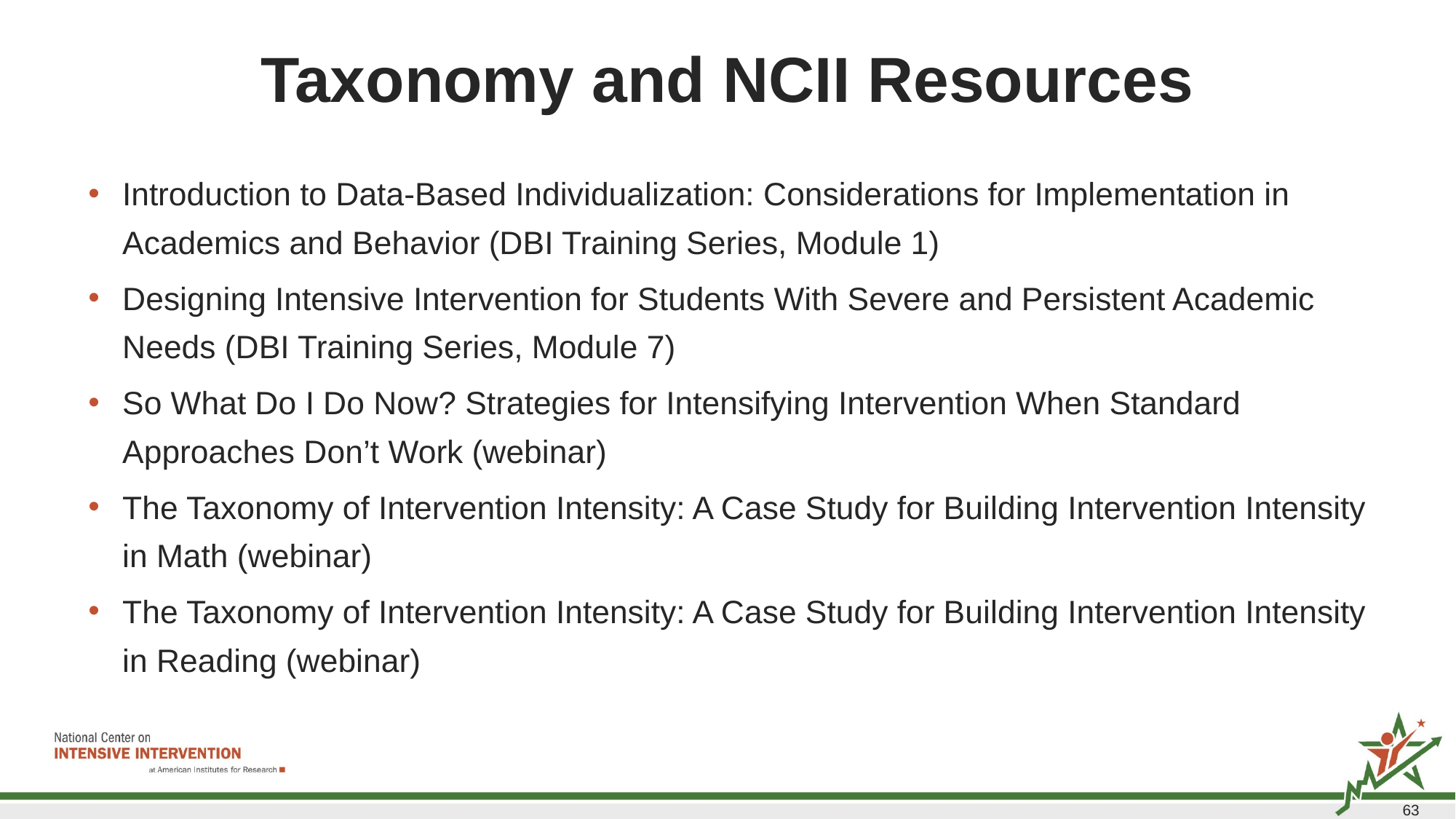

# Taxonomy and NCII Resources
Introduction to Data-Based Individualization: Considerations for Implementation in Academics and Behavior (DBI Training Series, Module 1)
Designing Intensive Intervention for Students With Severe and Persistent Academic Needs (DBI Training Series, Module 7)
So What Do I Do Now? Strategies for Intensifying Intervention When Standard Approaches Don’t Work (webinar)
The Taxonomy of Intervention Intensity: A Case Study for Building Intervention Intensity in Math (webinar)
The Taxonomy of Intervention Intensity: A Case Study for Building Intervention Intensity in Reading (webinar)

63